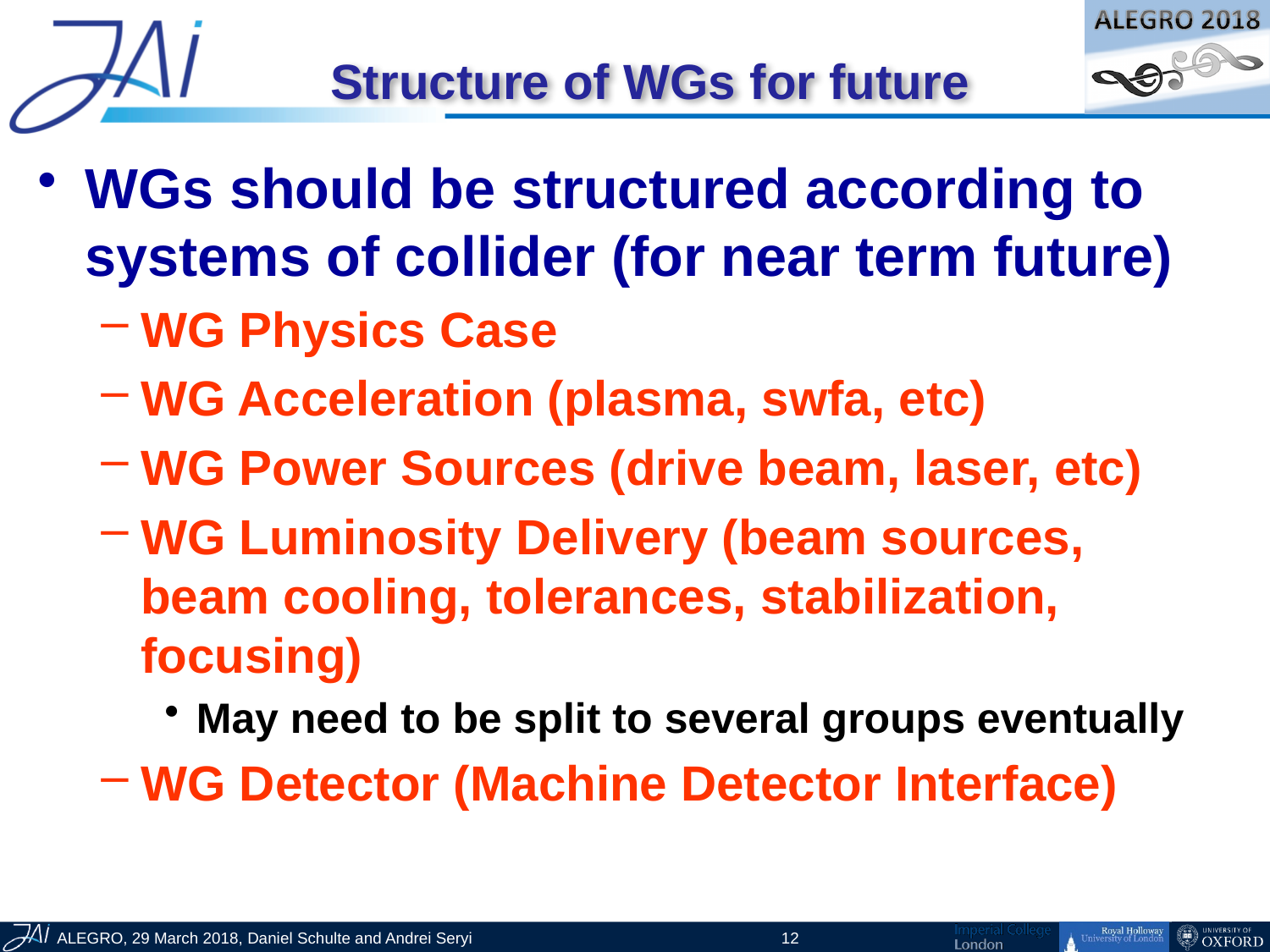

# Structure of WGs for future
WGs should be structured according to systems of collider (for near term future)
WG Physics Case
WG Acceleration (plasma, swfa, etc)
WG Power Sources (drive beam, laser, etc)
WG Luminosity Delivery (beam sources, beam cooling, tolerances, stabilization, focusing)
May need to be split to several groups eventually
WG Detector (Machine Detector Interface)